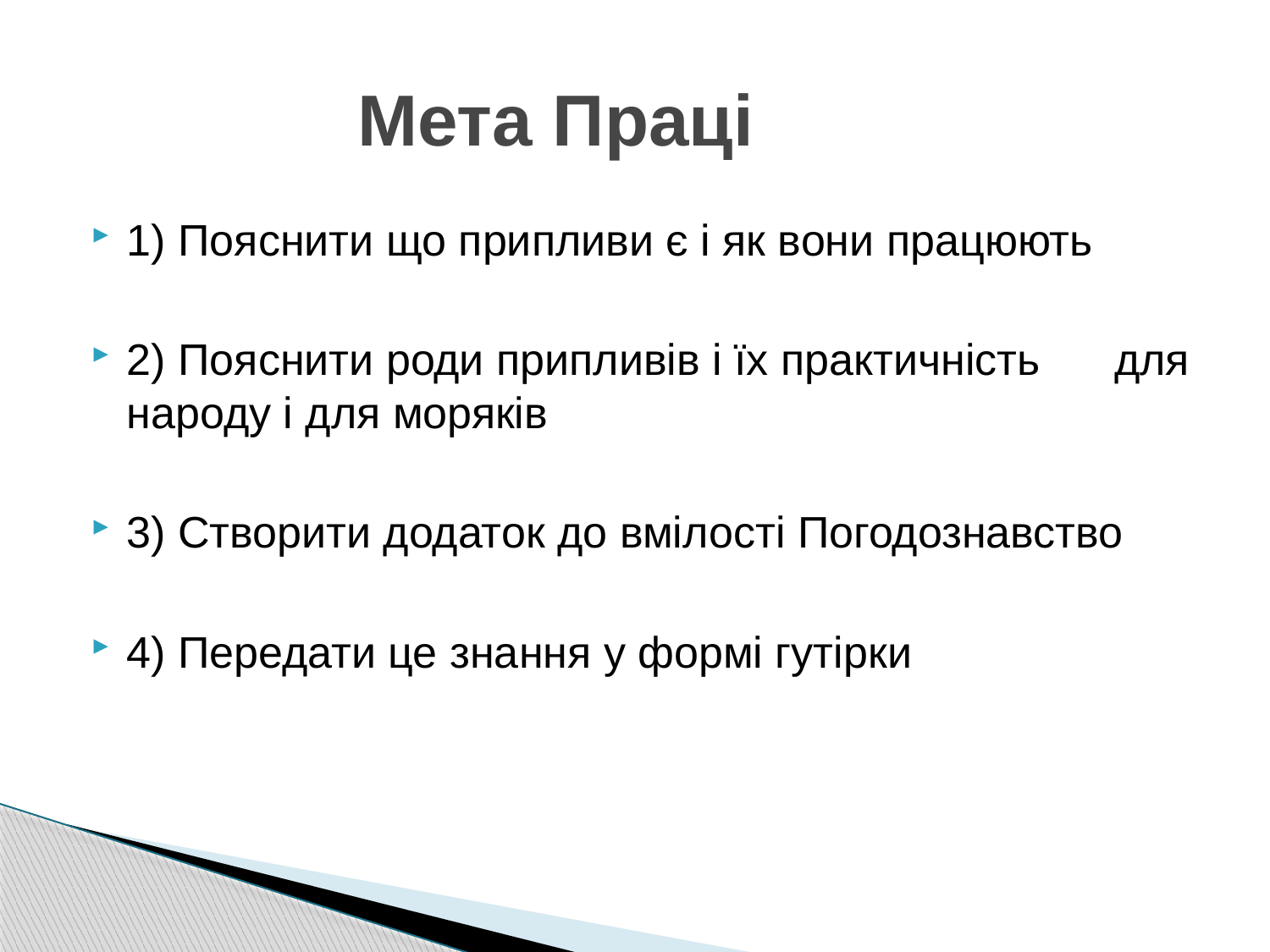

# Мета Праці
1) Пояснити що припливи є і як вони працюють

2) Пояснити роди припливів і їх практичність      для народу і для моряків

3) Створити додаток до вмілості Погодознавство

4) Передати це знання у формі гутірки